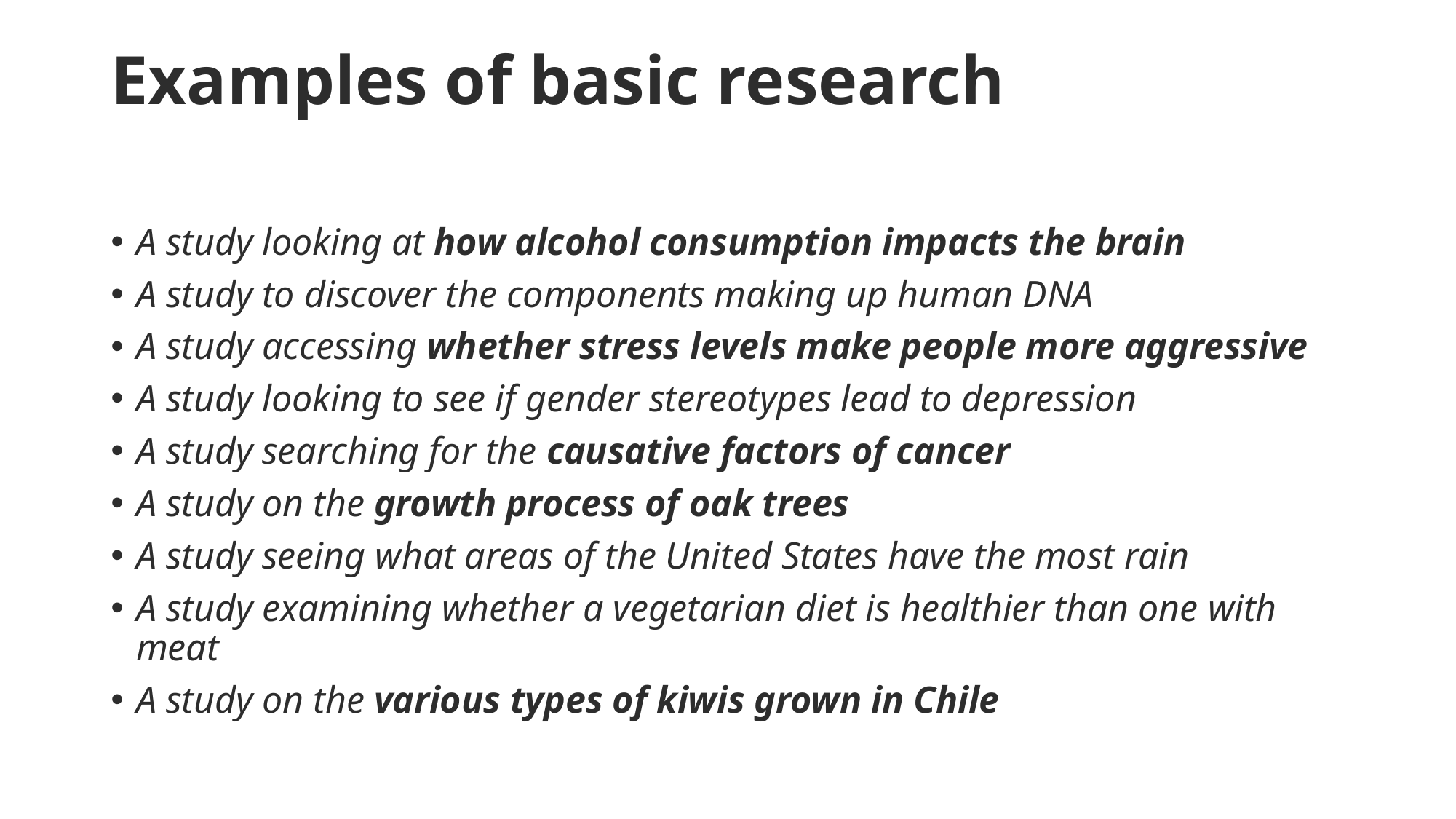

# Examples of basic research
A study looking at how alcohol consumption impacts the brain
A study to discover the components making up human DNA
A study accessing whether stress levels make people more aggressive
A study looking to see if gender stereotypes lead to depression
A study searching for the causative factors of cancer
A study on the growth process of oak trees
A study seeing what areas of the United States have the most rain
A study examining whether a vegetarian diet is healthier than one with meat
A study on the various types of kiwis grown in Chile